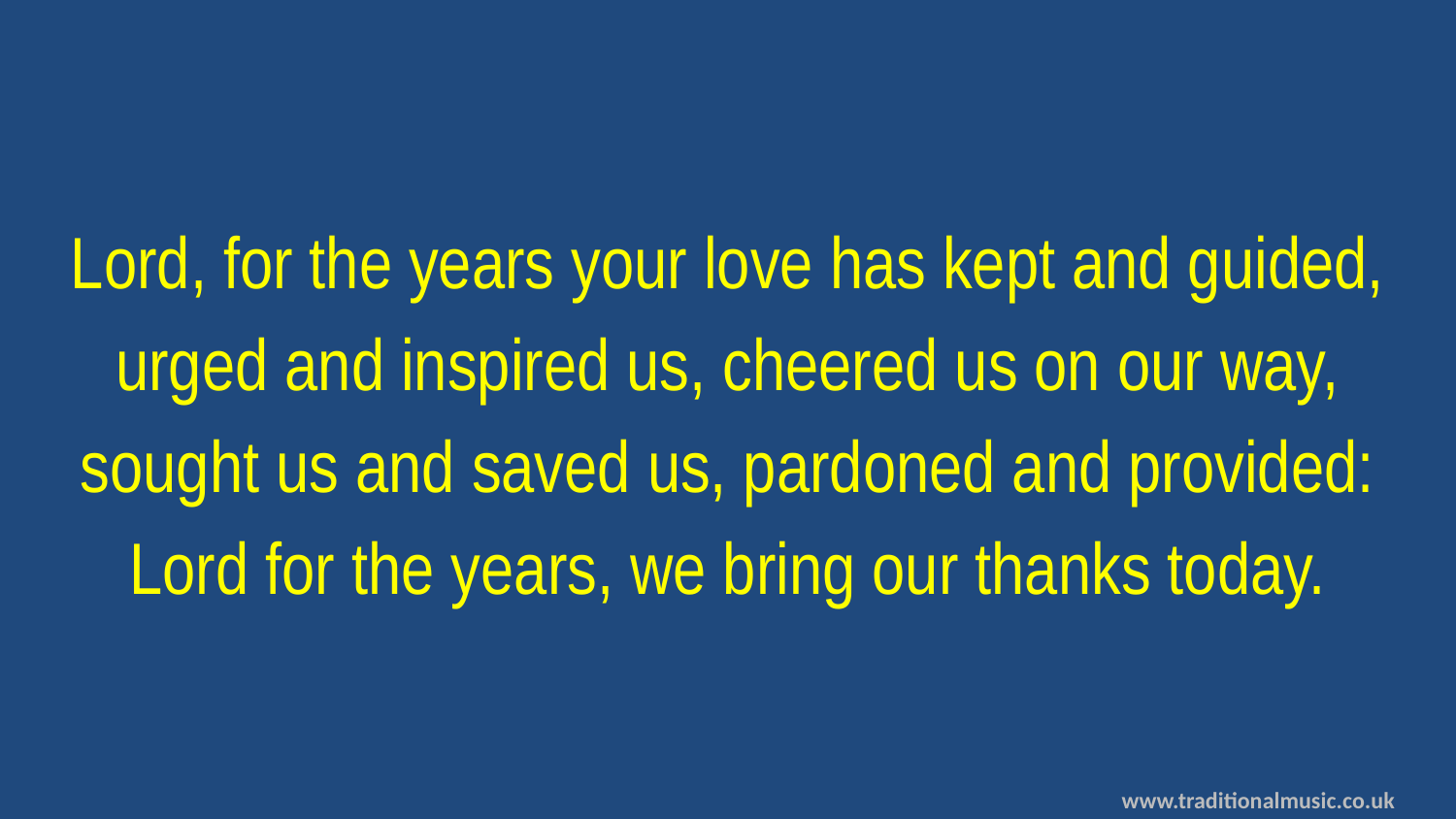

Lord, for the years your love has kept and guided,
urged and inspired us, cheered us on our way,
sought us and saved us, pardoned and provided:
Lord for the years, we bring our thanks today.